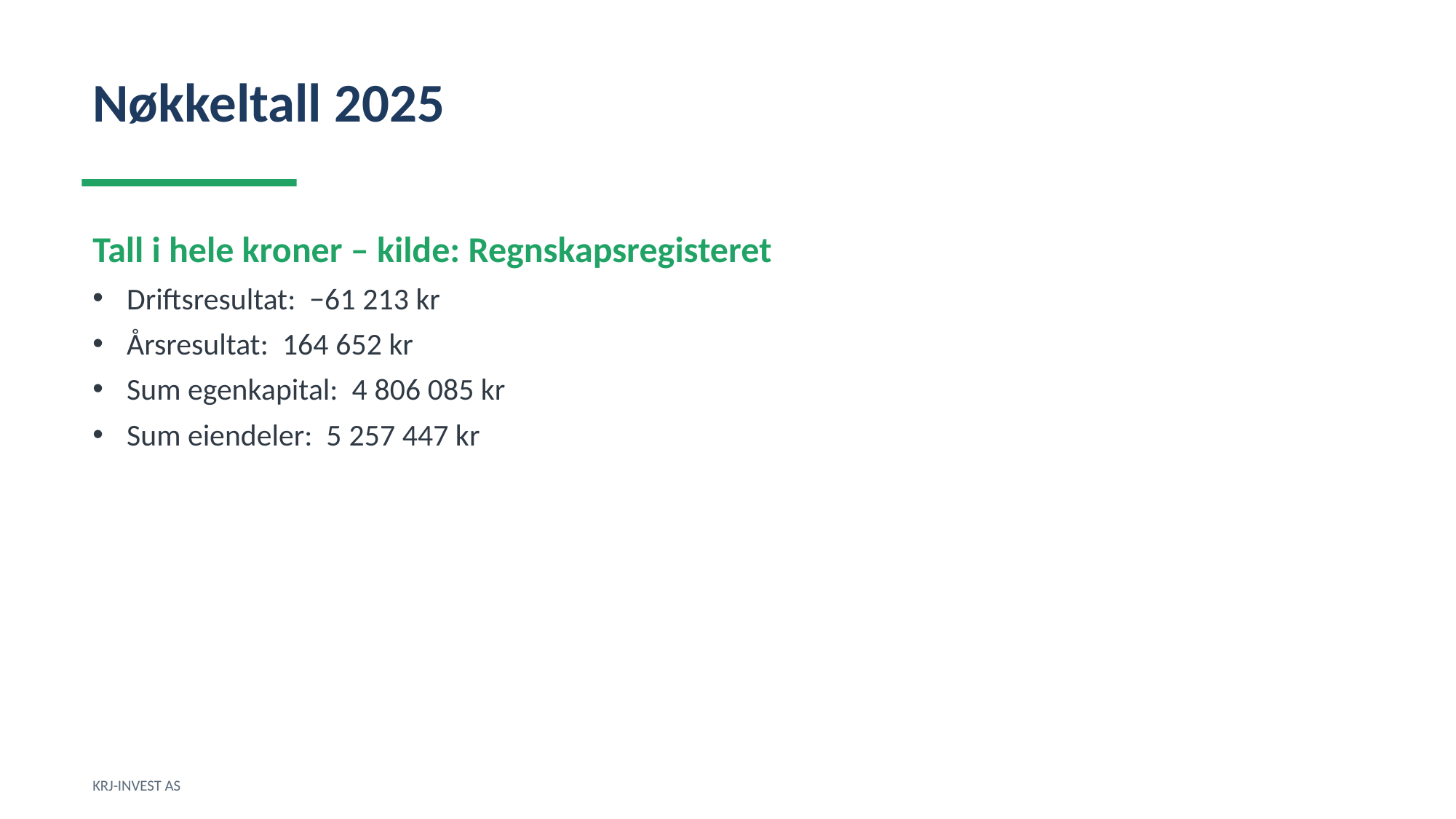

Nøkkeltall 2025

Tall i hele kroner – kilde: Regnskapsregisteret
Driftsresultat:  −61 213 kr
Årsresultat:  164 652 kr
Sum egenkapital:  4 806 085 kr
Sum eiendeler:  5 257 447 kr
KRJ-INVEST AS